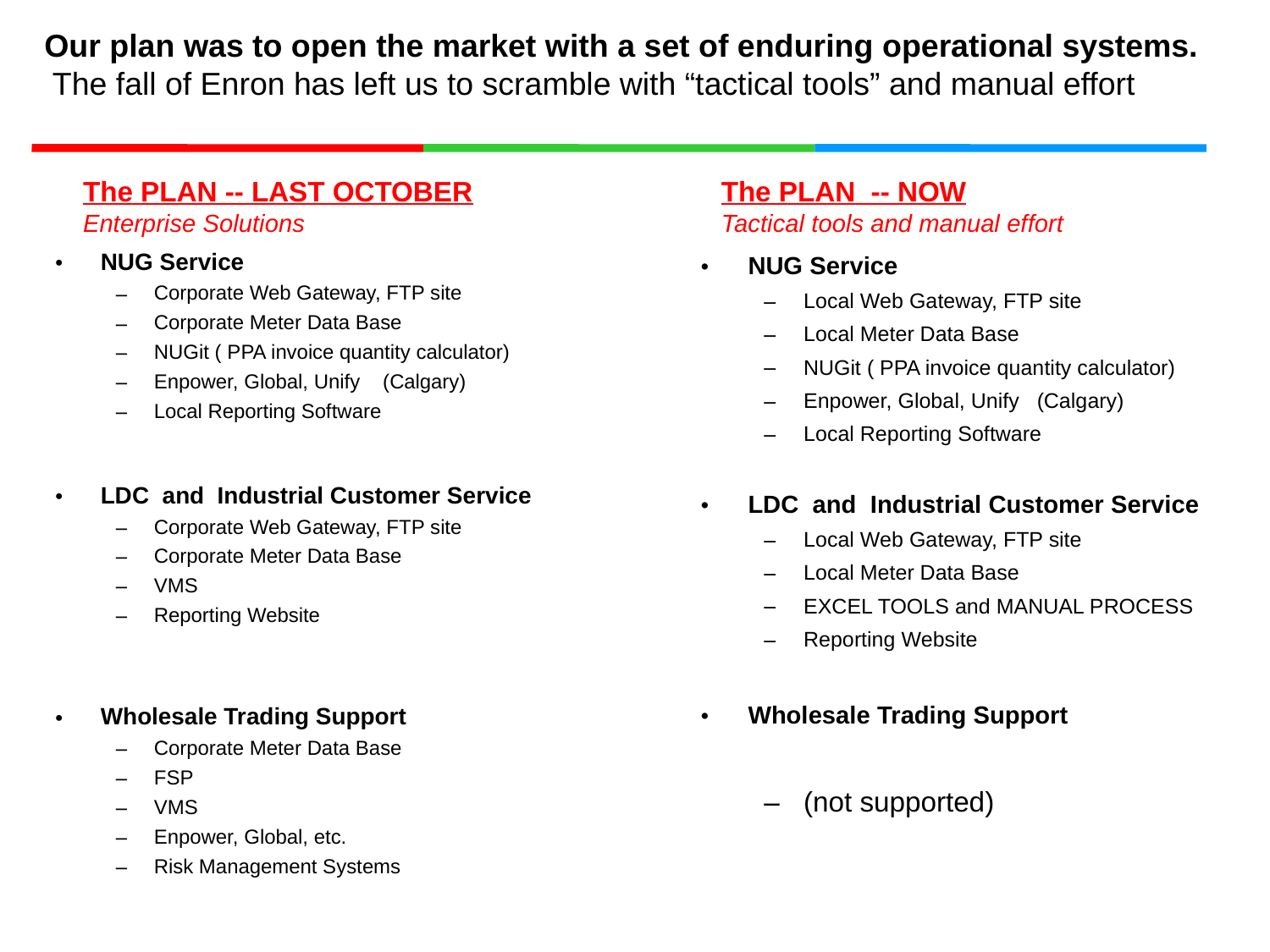

# Our plan was to open the market with a set of enduring operational systems. The fall of Enron has left us to scramble with “tactical tools” and manual effort
The PLAN -- LAST OCTOBER
Enterprise Solutions
The PLAN  -- NOW
Tactical tools and manual effort
NUG Service
Corporate Web Gateway, FTP site
Corporate Meter Data Base
NUGit ( PPA invoice quantity calculator)
Enpower, Global, Unify    (Calgary)
Local Reporting Software

LDC  and  Industrial Customer Service
Corporate Web Gateway, FTP site
Corporate Meter Data Base
VMS
Reporting Website

Wholesale Trading Support
Corporate Meter Data Base
FSP
VMS
Enpower, Global, etc.
Risk Management Systems
NUG Service
Local Web Gateway, FTP site
Local Meter Data Base
NUGit ( PPA invoice quantity calculator)
Enpower, Global, Unify   (Calgary)
Local Reporting Software

LDC  and  Industrial Customer Service
Local Web Gateway, FTP site
Local Meter Data Base
EXCEL TOOLS and MANUAL PROCESS
Reporting Website

Wholesale Trading Support

(not supported)